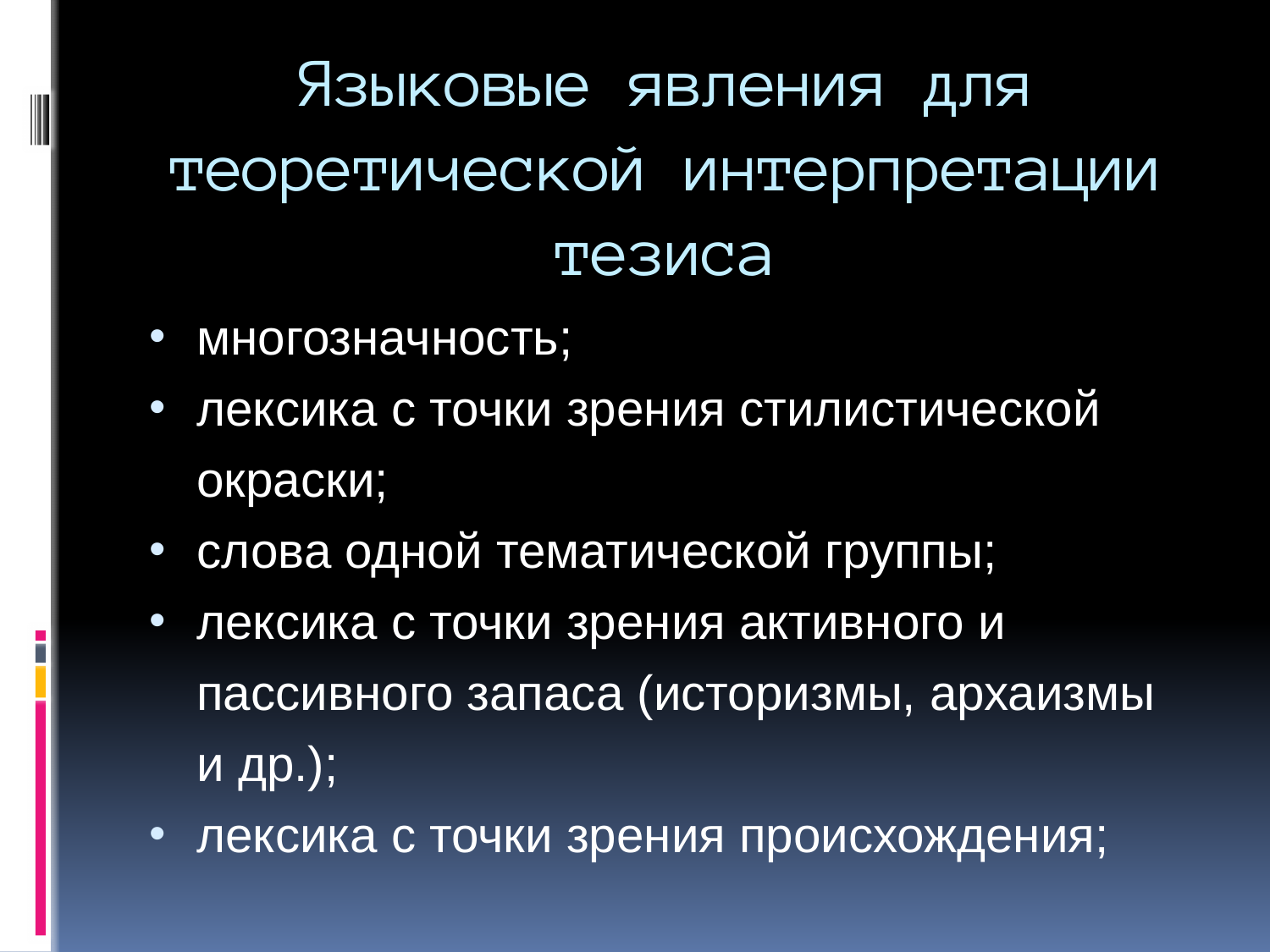

# Языковые явления для теоретической интерпретации тезиса
многозначность;
лексика с точки зрения стилистической окраски;
слова одной тематической группы;
лексика с точки зрения активного и пассивного запаса (историзмы, архаизмы и др.);
лексика с точки зрения происхождения;